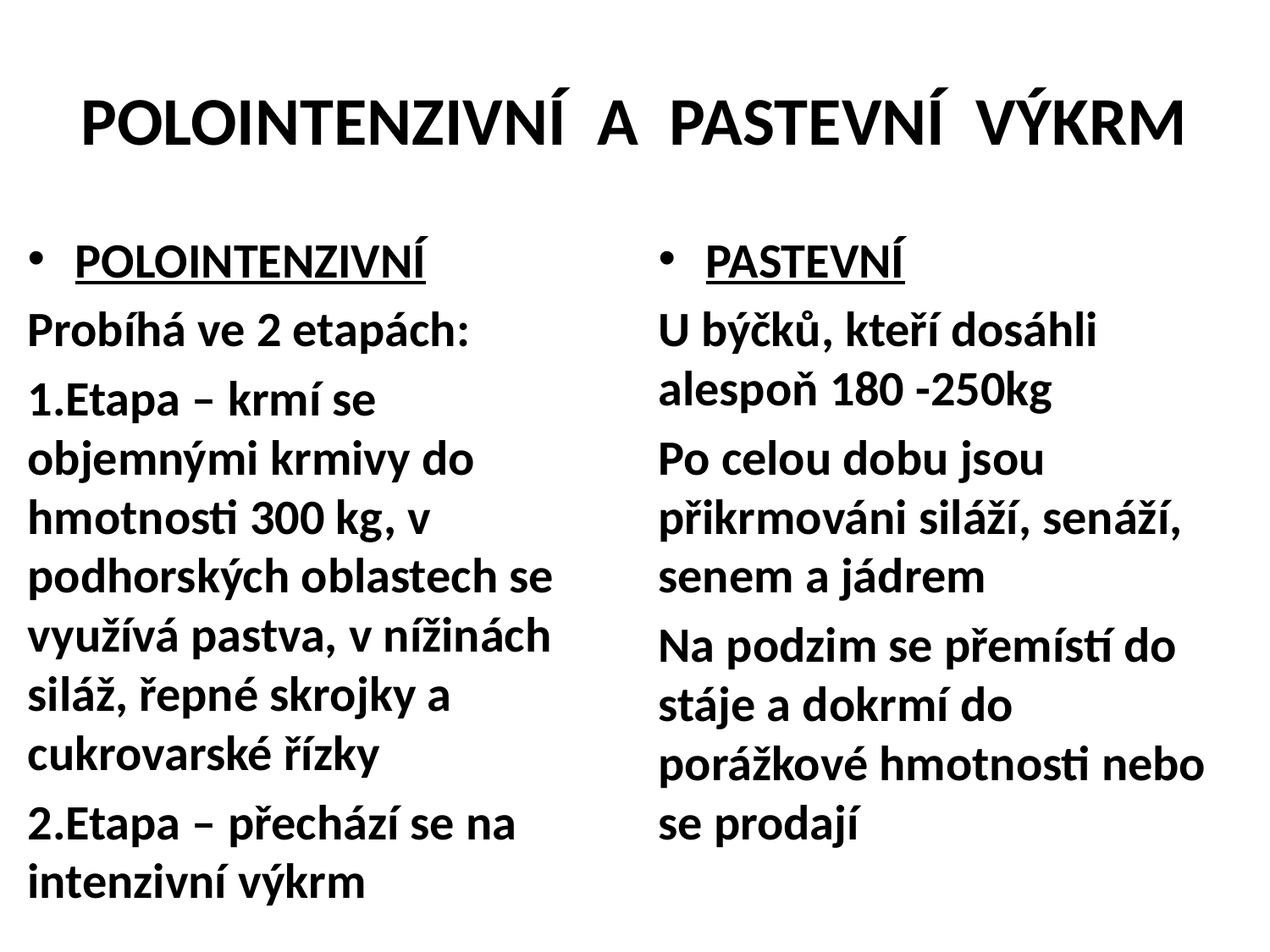

# POLOINTENZIVNÍ  A  PASTEVNÍ  VÝKRM
POLOINTENZIVNÍ
Probíhá ve 2 etapách:
1.Etapa – krmí se objemnými krmivy do hmotnosti 300 kg, v podhorských oblastech se využívá pastva, v nížinách siláž, řepné skrojky a cukrovarské řízky
2.Etapa – přechází se na intenzivní výkrm
PASTEVNÍ
U býčků, kteří dosáhli alespoň 180 -250kg
Po celou dobu jsou přikrmováni siláží, senáží, senem a jádrem
Na podzim se přemístí do stáje a dokrmí do porážkové hmotnosti nebo se prodají